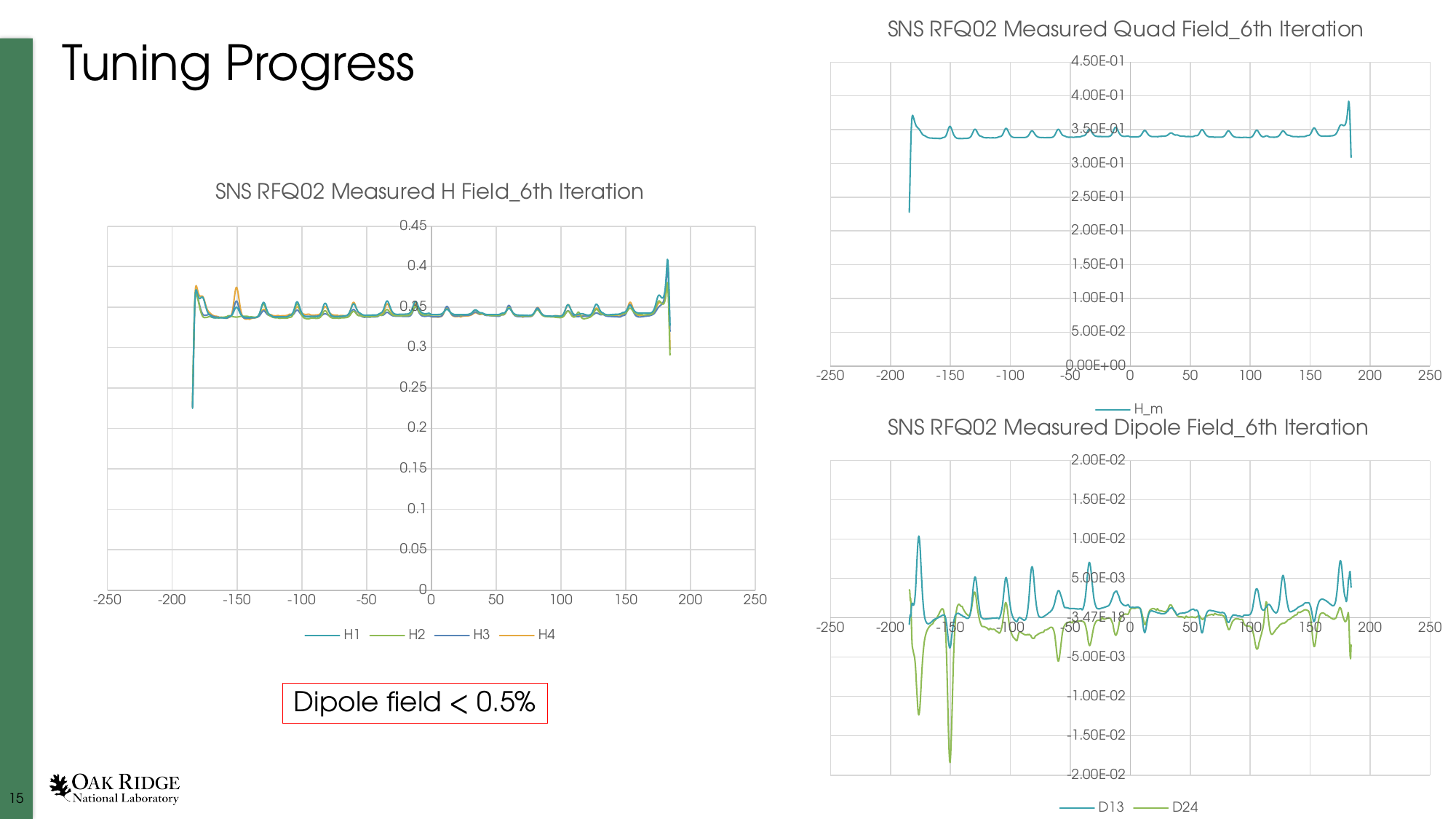

### Chart: SNS RFQ02 Measured Quad Field_6th Iteration

| Category | H_m |
|---|---|
# Tuning Progress

### Chart: SNS RFQ02 Measured H Field_6th Iteration

| Category | H1 | H2 | H3 | H4 |
|---|---|---|---|---|

### Chart: SNS RFQ02 Measured Dipole Field_6th Iteration

| Category | D13 | D24 |
|---|---|---|
Dipole field < 0.5%